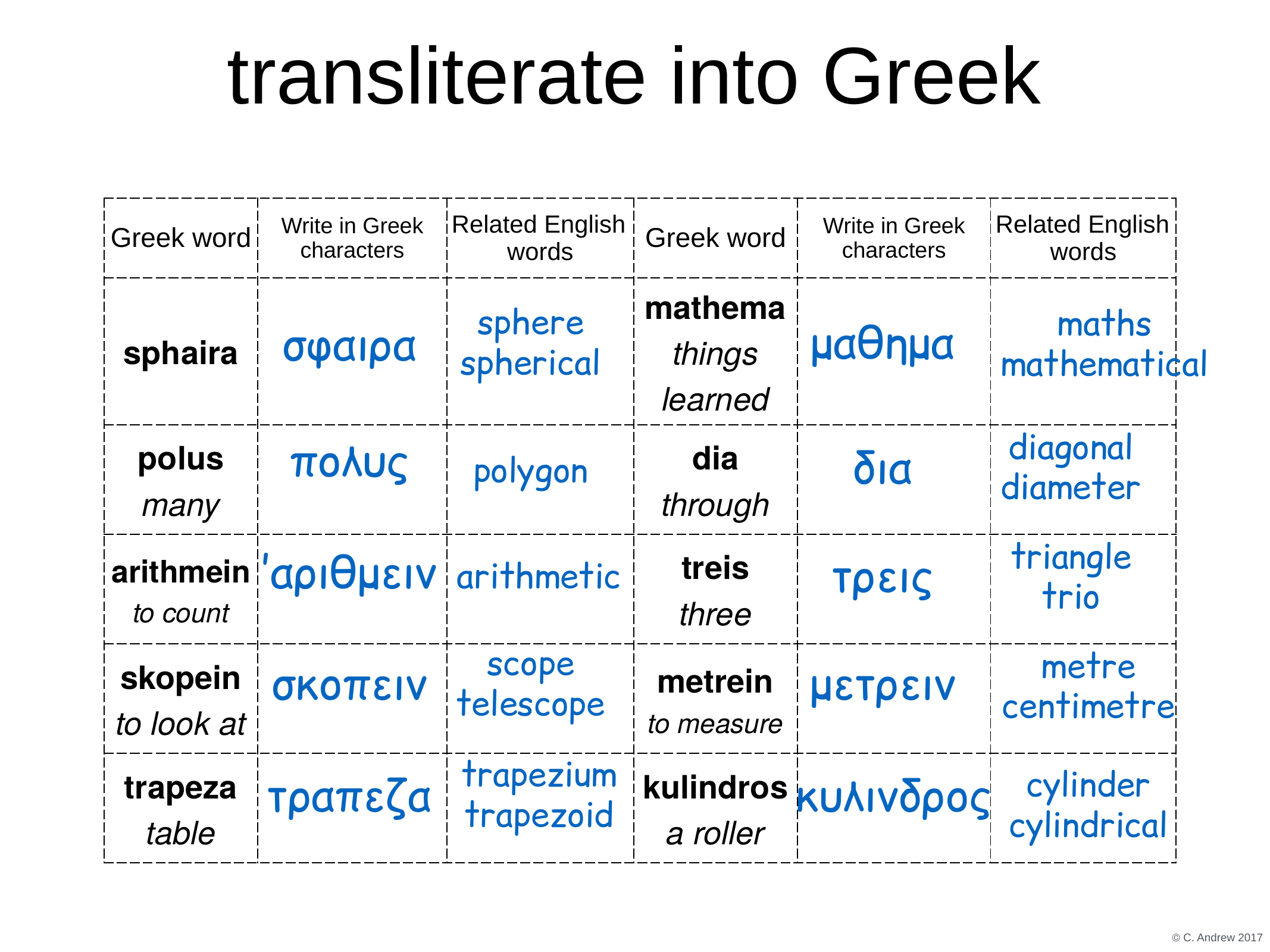

# transliterate into Greek
| Greek word | Write in Greek characters | Related English words | Greek word | Write in Greek characters | Related English words |
| --- | --- | --- | --- | --- | --- |
| sphaira |  |  | mathema things learned |  |  |
| polus many |  |  | dia through |  |  |
| arithmein to count |  |  | treis three |  |  |
| skopein to look at |  |  | metrein to measure |  |  |
| trapeza table |  |  | kulindros a roller |  |  |
sphere
spherical
maths
mathematical
μαθημα
σφαιρα
diagonal
diameter
πολυς
δια
polygon
triangle
trio
’αριθμειν
τρεις
arithmetic
scope
telescope
metre
centimetre
σκοπειν
μετρειν
trapezium
trapezoid
cylinder
cylindrical
τραπεζα
κυλινδρος
© C. Andrew 2017